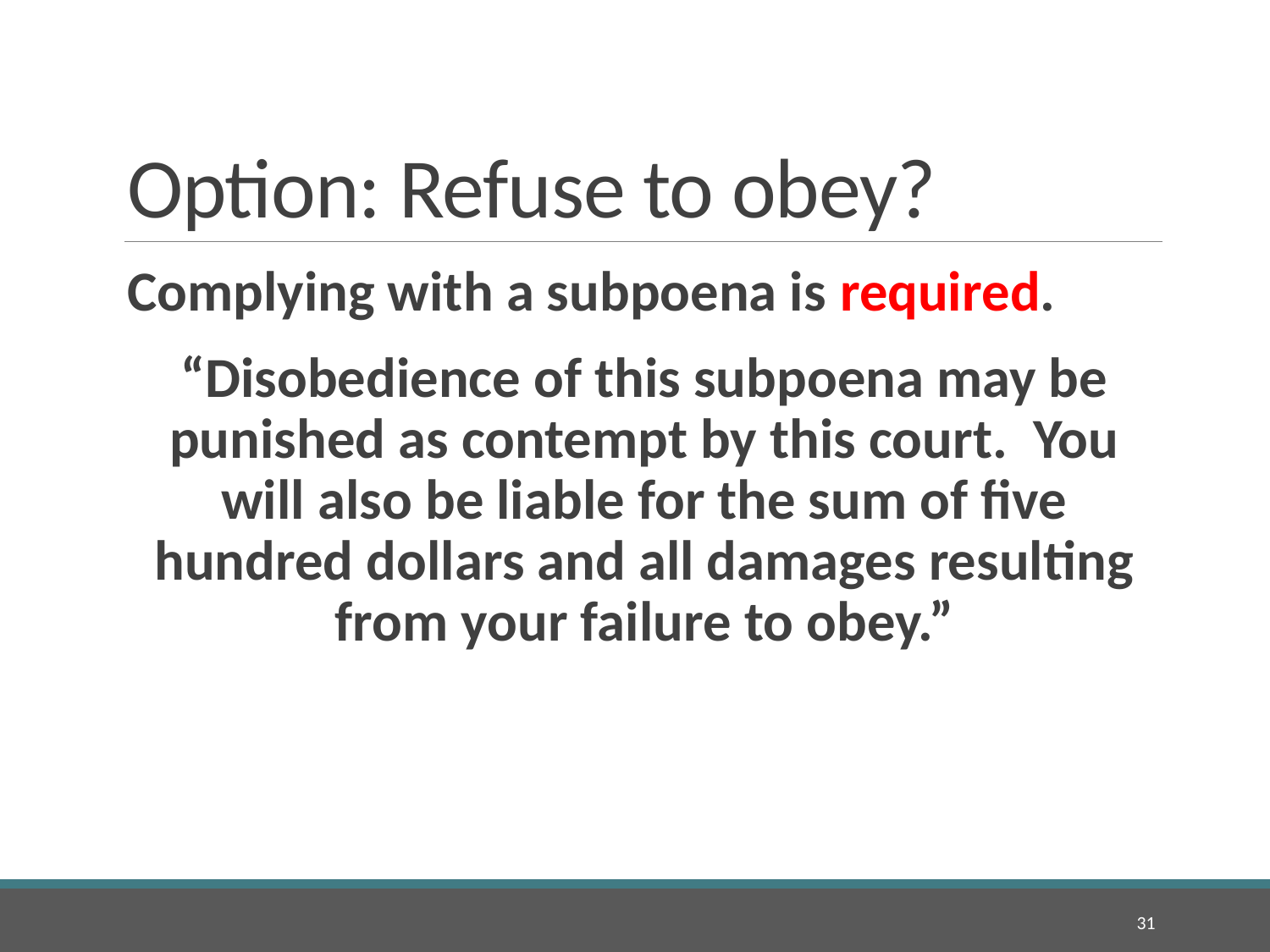

# Option: Refuse to obey?
Complying with a subpoena is required.
“Disobedience of this subpoena may be punished as contempt by this court.  You will also be liable for the sum of five hundred dollars and all damages resulting from your failure to obey.”
31